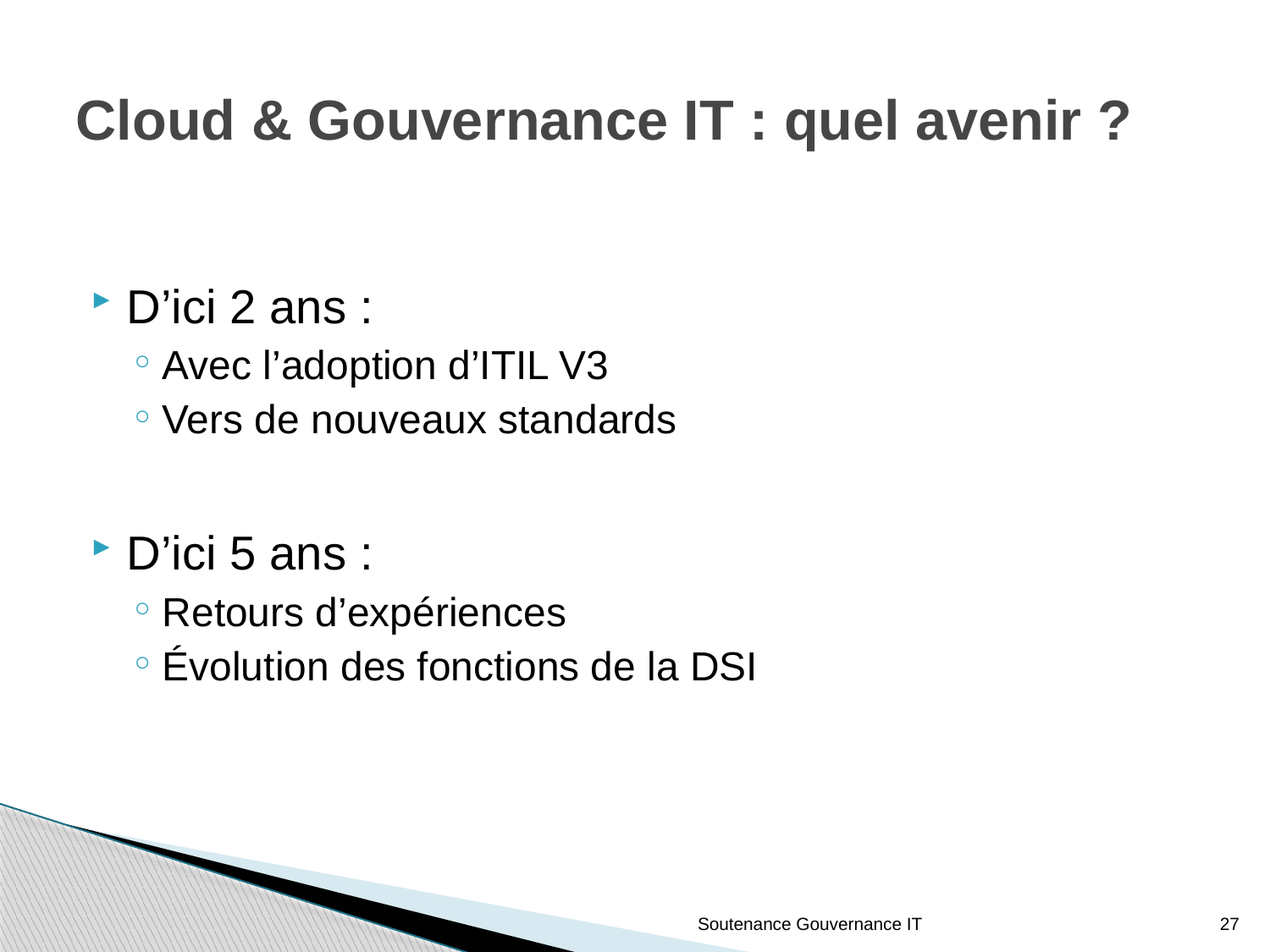

# Cloud & Gouvernance IT : quel avenir ?

D’ici 2 ans :
Avec l’adoption d’ITIL V3
Vers de nouveaux standards

D’ici 5 ans :
Retours d’expériences
Évolution des fonctions de la DSI
Soutenance Gouvernance IT
27